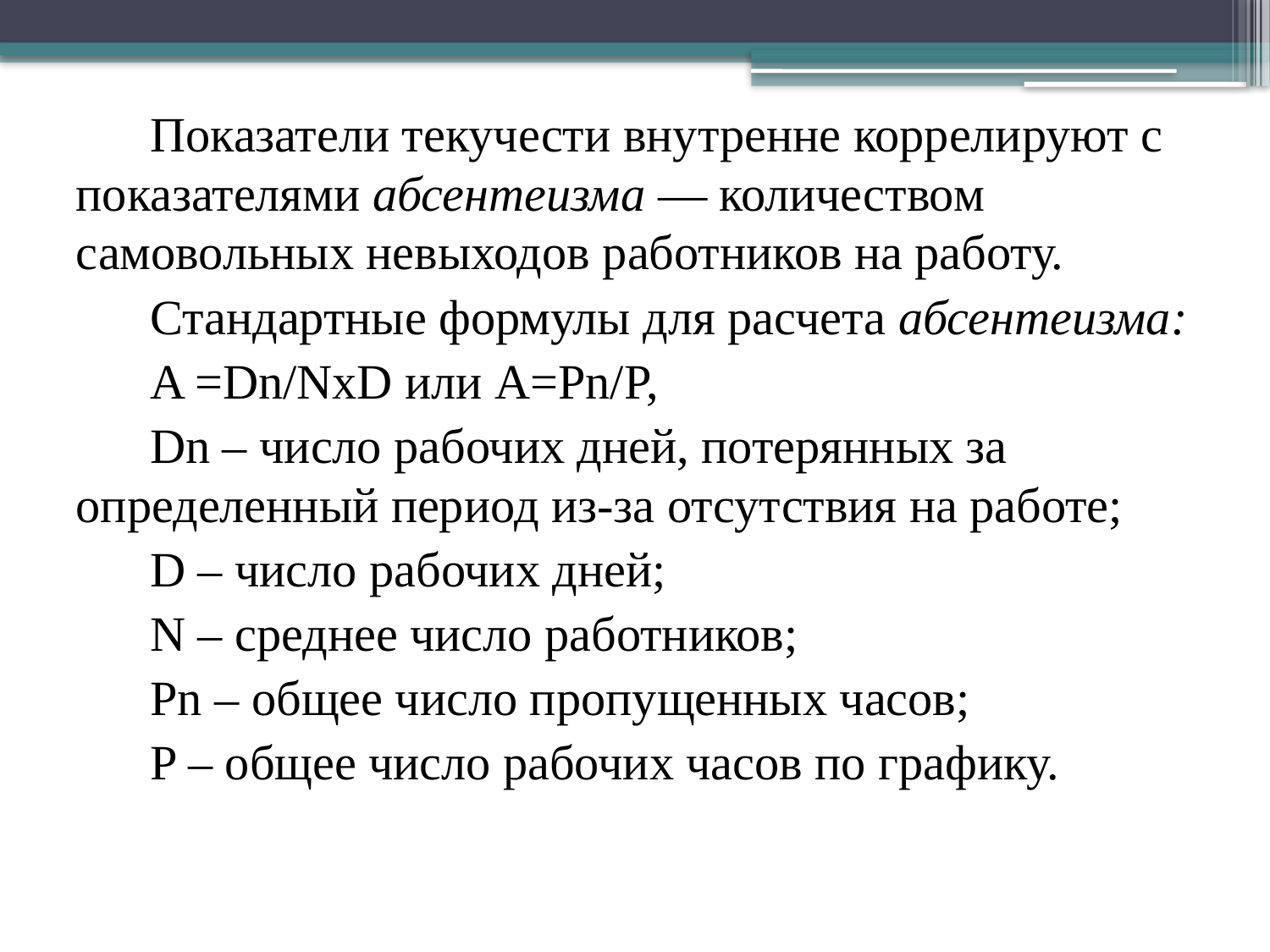

Показатели текучести внутренне коррелируют с показателями абсентеизма — количеством самовольных невыходов работников на работу.
Стандартные формулы для расчета абсентеизма:
A =Dn/NxD или A=Pn/P,
Dn – число рабочих дней, потерянных за определенный период из-за отсутствия на работе;
D – число рабочих дней;
N – среднее число работников;
Pn – общее число пропущенных часов;
P – общее число рабочих часов по графику.